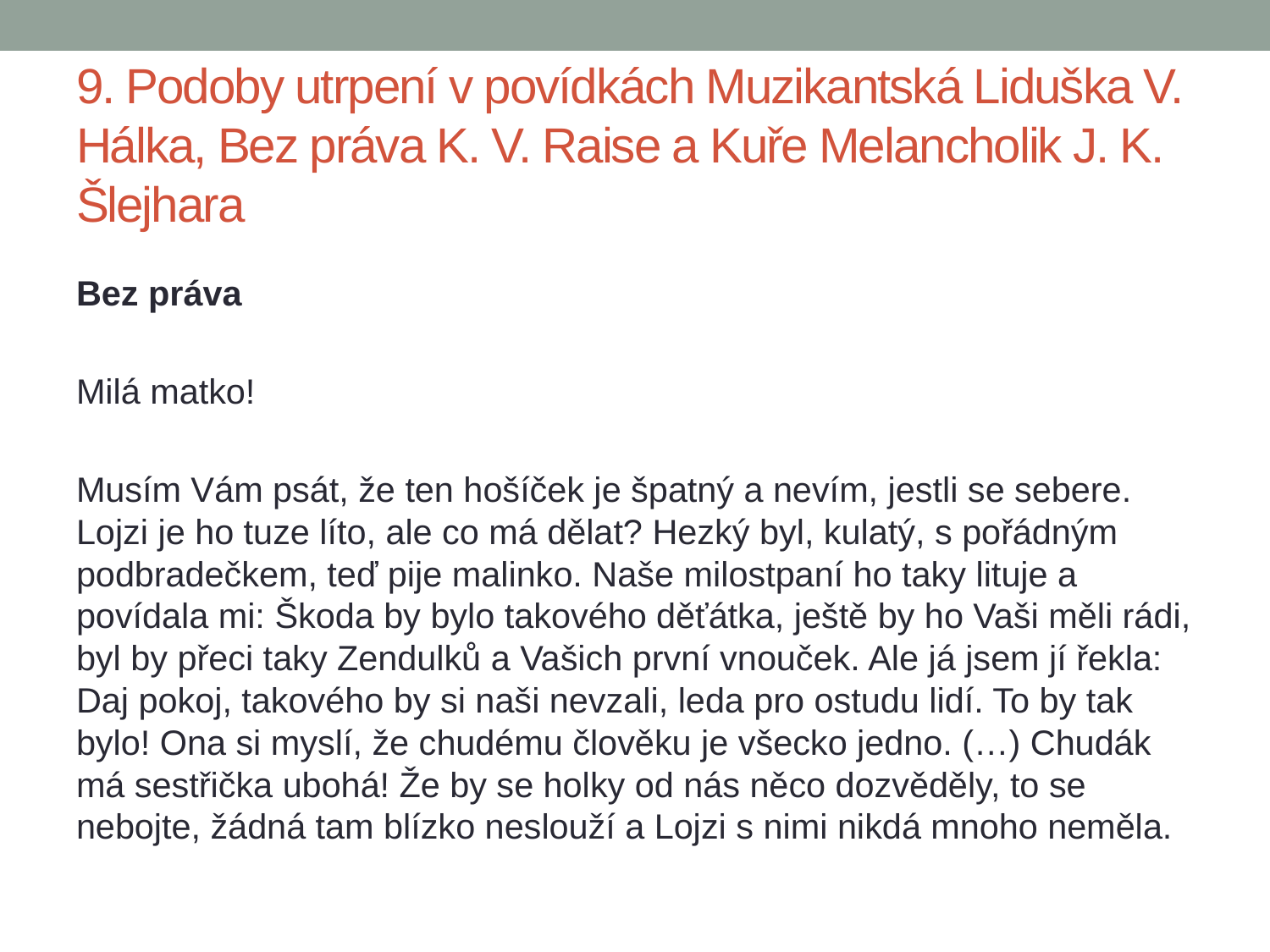

# 9. Podoby utrpení v povídkách Muzikantská Liduška V. Hálka, Bez práva K. V. Raise a Kuře Melancholik J. K. Šlejhara
Bez práva

Milá matko!

Musím Vám psát, že ten hošíček je špatný a nevím, jestli se sebere. Lojzi je ho tuze líto, ale co má dělat? Hezký byl, kulatý, s pořádným podbradečkem, teď pije malinko. Naše milostpaní ho taky lituje a povídala mi: Škoda by bylo takového děťátka, ještě by ho Vaši měli rádi, byl by přeci taky Zendulků a Vašich první vnouček. Ale já jsem jí řekla: Daj pokoj, takového by si naši nevzali, leda pro ostudu lidí. To by tak bylo! Ona si myslí, že chudému člověku je všecko jedno. (…) Chudák má sestřička ubohá! Že by se holky od nás něco dozvěděly, to se nebojte, žádná tam blízko neslouží a Lojzi s nimi nikdá mnoho neměla.